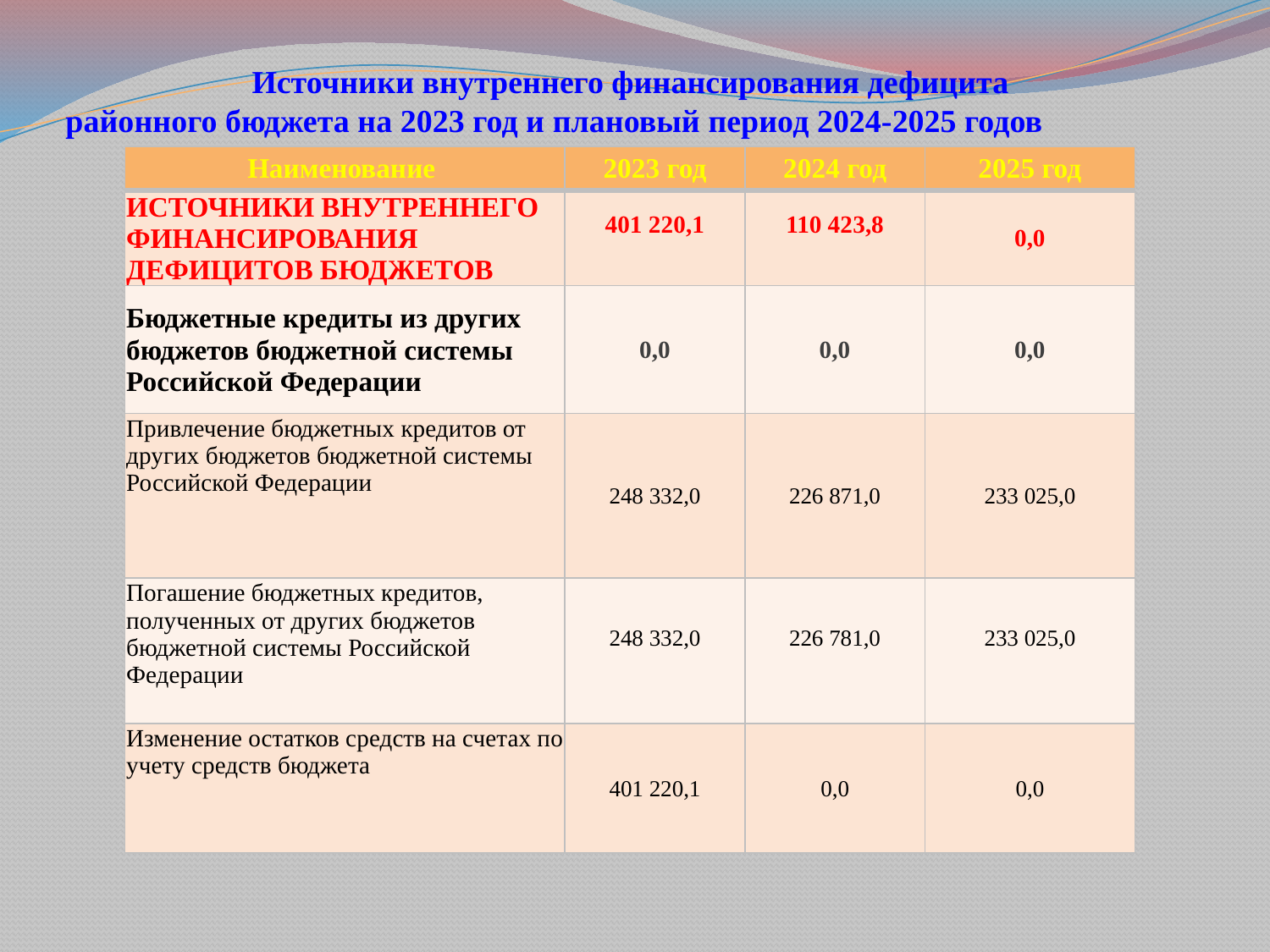

# Источники внутреннего финансирования дефицита районного бюджета на 2023 год и плановый период 2024-2025 годов
| Наименование | 2023 год | 2024 год | 2025 год |
| --- | --- | --- | --- |
| ИСТОЧНИКИ ВНУТРЕННЕГО ФИНАНСИРОВАНИЯ ДЕФИЦИТОВ БЮДЖЕТОВ | 401 220,1 | 110 423,8 | 0,0 |
| Бюджетные кредиты из других бюджетов бюджетной системы Российской Федерации | 0,0 | 0,0 | 0,0 |
| Привлечение бюджетных кредитов от других бюджетов бюджетной системы Российской Федерации | 248 332,0 | 226 871,0 | 233 025,0 |
| Погашение бюджетных кредитов, полученных от других бюджетов бюджетной системы Российской Федерации | 248 332,0 | 226 781,0 | 233 025,0 |
| Изменение остатков средств на счетах по учету средств бюджета | 401 220,1 | 0,0 | 0,0 |